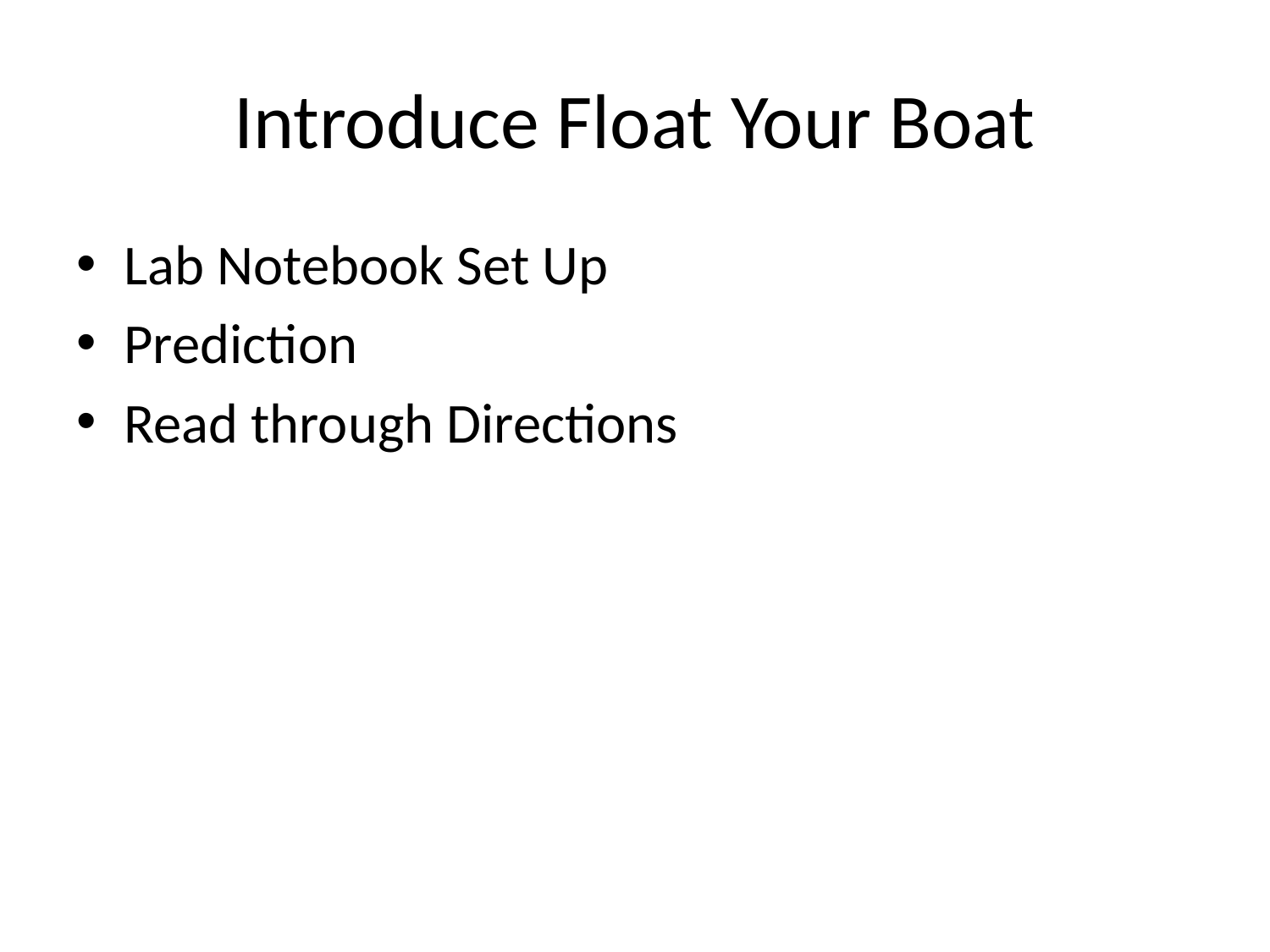

# Introduce Float Your Boat
Lab Notebook Set Up
Prediction
Read through Directions